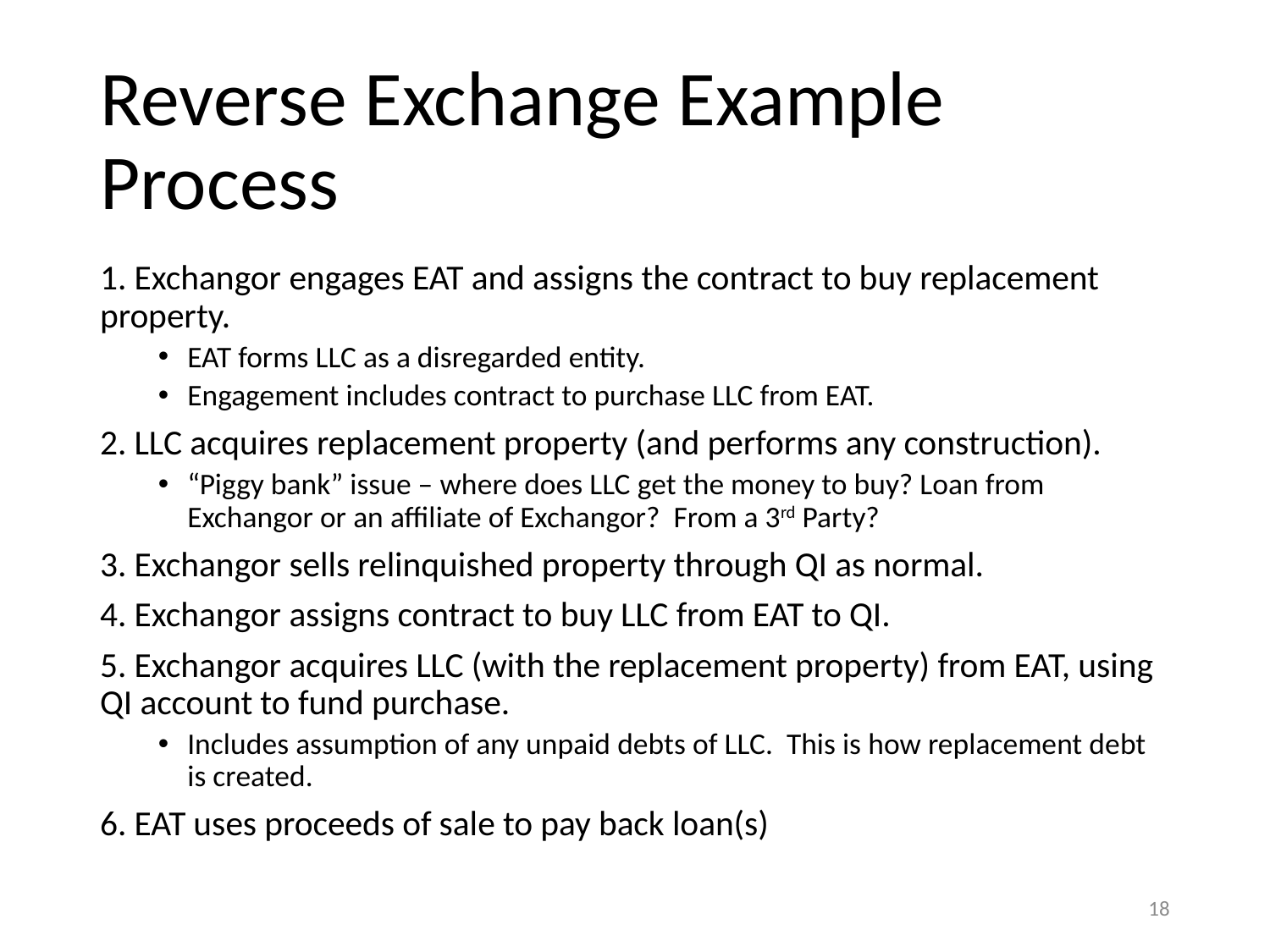

# Reverse Exchange Example Process
1. Exchangor engages EAT and assigns the contract to buy replacement property.
EAT forms LLC as a disregarded entity.
Engagement includes contract to purchase LLC from EAT.
2. LLC acquires replacement property (and performs any construction).
“Piggy bank” issue – where does LLC get the money to buy? Loan from Exchangor or an affiliate of Exchangor?  From a 3rd Party?
3. Exchangor sells relinquished property through QI as normal.
4. Exchangor assigns contract to buy LLC from EAT to QI.
5. Exchangor acquires LLC (with the replacement property) from EAT, using QI account to fund purchase.
Includes assumption of any unpaid debts of LLC.  This is how replacement debt is created.
6. EAT uses proceeds of sale to pay back loan(s)

18